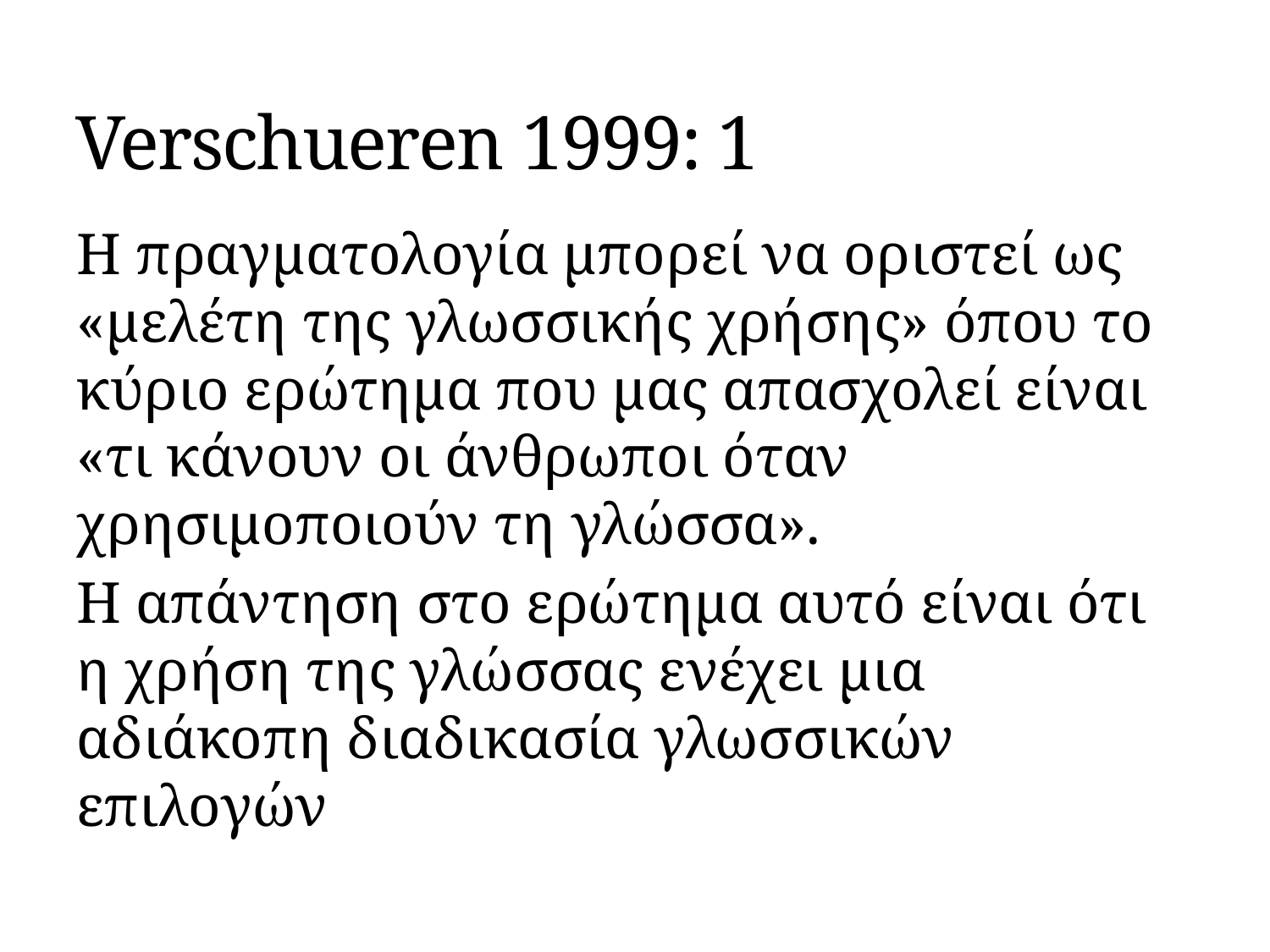

# Verschueren 1999: 1
Η πραγματολογία μπορεί να οριστεί ως «μελέτη της γλωσσικής χρήσης» όπου το κύριο ερώτημα που μας απασχολεί είναι «τι κάνουν οι άνθρωποι όταν χρησιμοποιούν τη γλώσσα».
Η απάντηση στο ερώτημα αυτό είναι ότι η χρήση της γλώσσας ενέχει μια αδιάκοπη διαδικασία γλωσσικών επιλογών